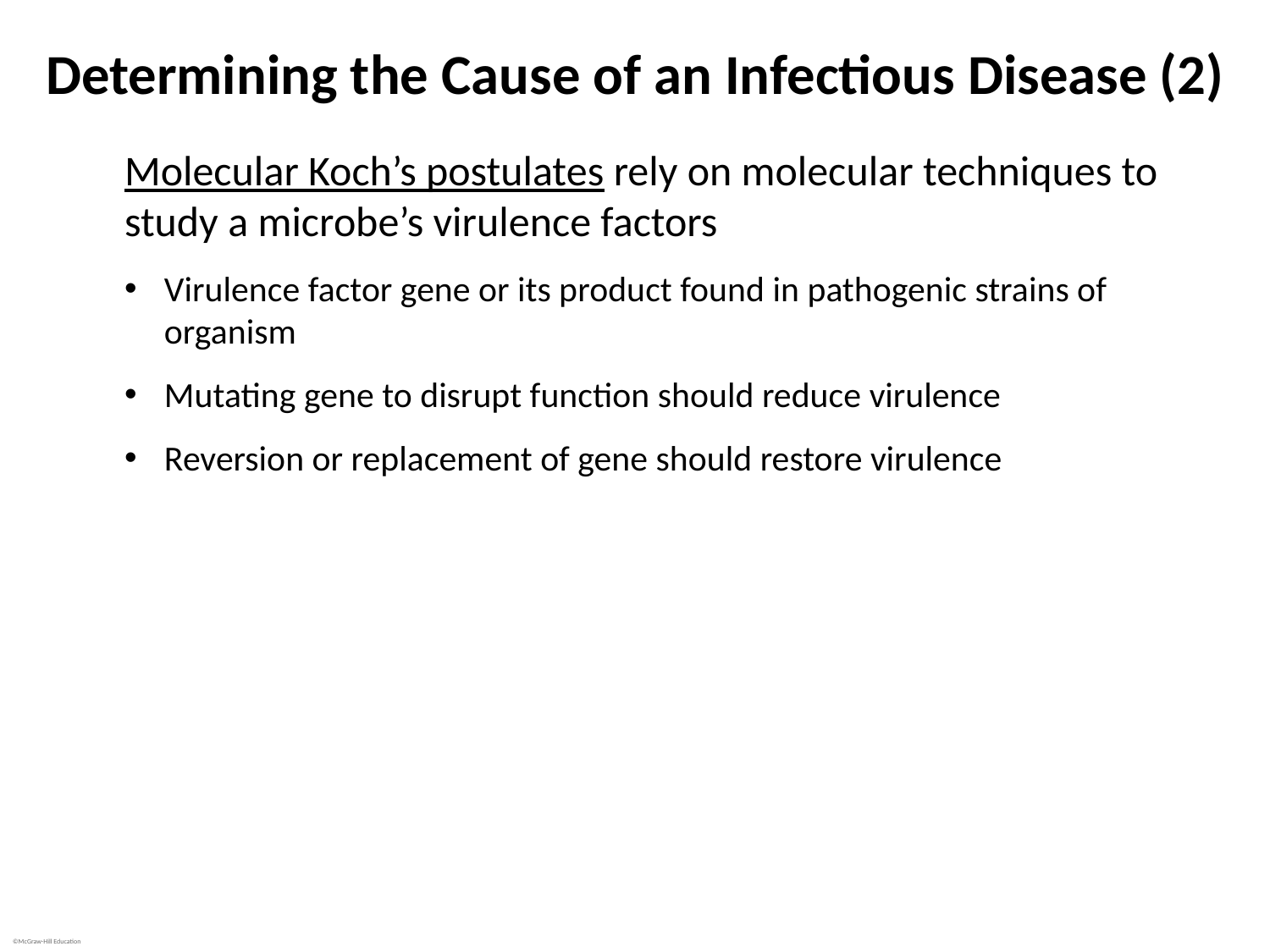

# Determining the Cause of an Infectious Disease (2)
Molecular Koch’s postulates rely on molecular techniques to study a microbe’s virulence factors
Virulence factor gene or its product found in pathogenic strains of organism
Mutating gene to disrupt function should reduce virulence
Reversion or replacement of gene should restore virulence